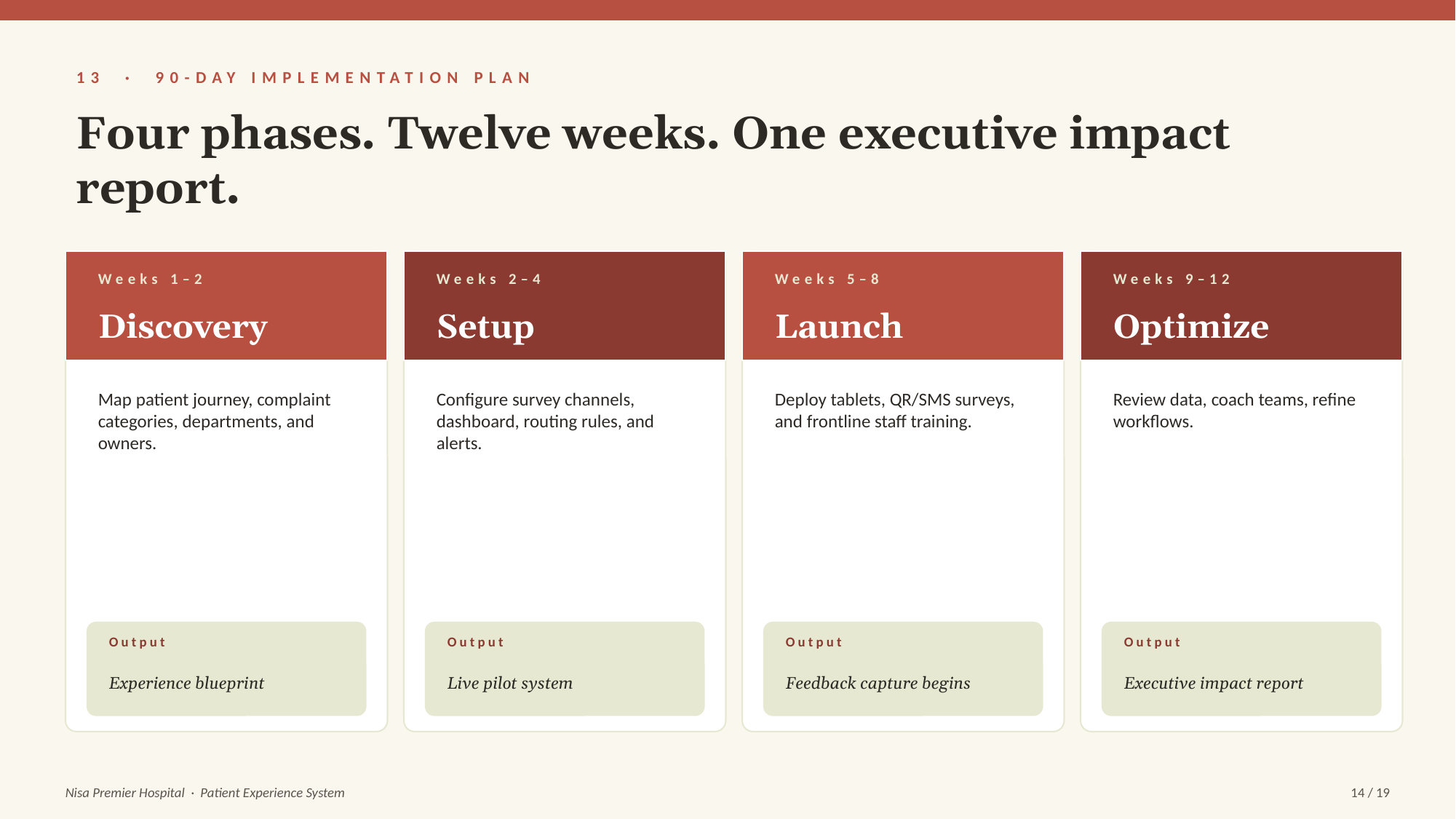

13  ·  90-DAY IMPLEMENTATION PLAN
Four phases. Twelve weeks. One executive impact report.

Weeks 1–2
Weeks 2–4
Weeks 5–8
Weeks 9–12
Discovery
Setup
Launch
Optimize
Map patient journey, complaint categories, departments, and owners.
Configure survey channels, dashboard, routing rules, and alerts.
Deploy tablets, QR/SMS surveys, and frontline staff training.
Review data, coach teams, refine workflows.

Output
Output
Output
Output
Experience blueprint
Live pilot system
Feedback capture begins
Executive impact report
Nisa Premier Hospital  ·  Patient Experience System
14 / 19